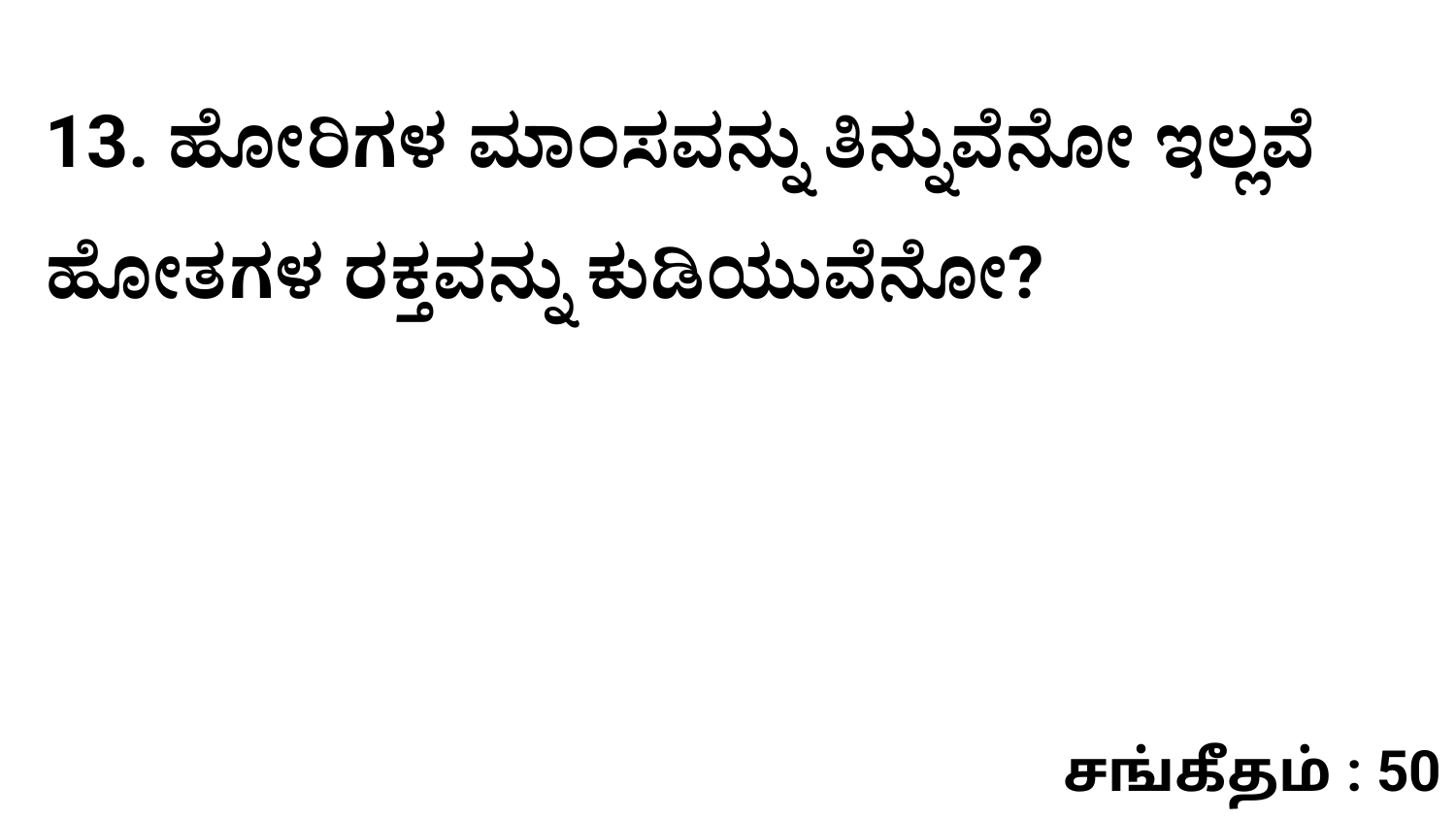

13. ಹೋರಿಗಳ ಮಾಂಸವನ್ನು ತಿನ್ನುವೆನೋ ಇಲ್ಲವೆ ಹೋತಗಳ ರಕ್ತವನ್ನು ಕುಡಿಯುವೆನೋ?
சங்கீதம் : 50